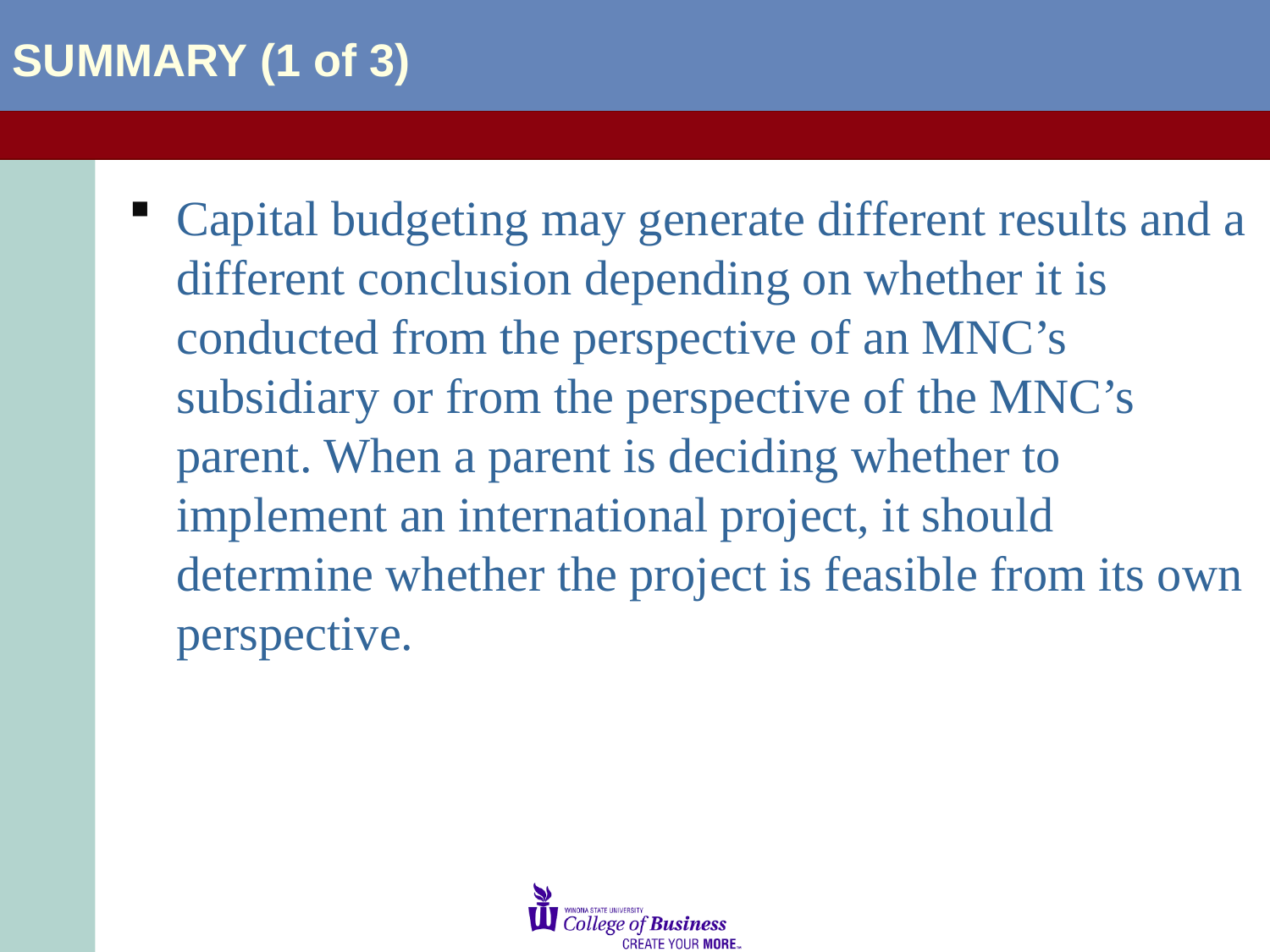

SUMMARY (1 of 3)
Capital budgeting may generate different results and a different conclusion depending on whether it is conducted from the perspective of an MNC’s subsidiary or from the perspective of the MNC’s parent. When a parent is deciding whether to implement an international project, it should determine whether the project is feasible from its own perspective.